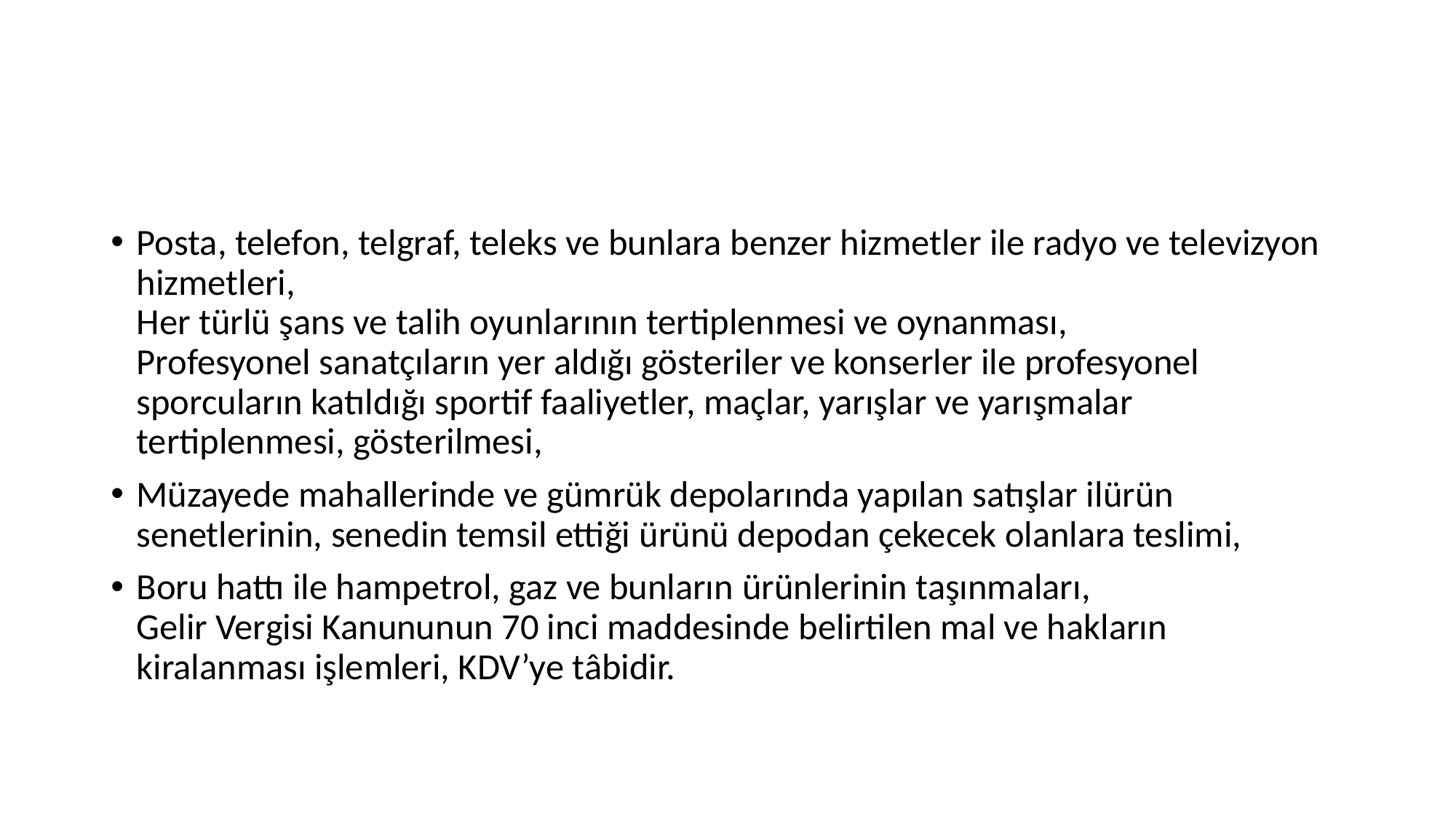

#
Posta, telefon, telgraf, teleks ve bunlara benzer hizmetler ile radyo ve televizyon hizmetleri,
Her türlü şans ve talih oyunlarının tertiplenmesi ve oynanması,
Profesyonel sanatçıların yer aldığı gösteriler ve konserler ile profesyonel sporcuların katıldığı sportif faaliyetler, maçlar, yarışlar ve yarışmalar tertiplenmesi, gösterilmesi,
Müzayede mahallerinde ve gümrük depolarında yapılan satışlar ilürün senetlerinin, senedin temsil ettiği ürünü depodan çekecek olanlara teslimi,
Boru hattı ile hampetrol, gaz ve bunların ürünlerinin taşınmaları,
Gelir Vergisi Kanununun 70 inci maddesinde belirtilen mal ve hakların kiralanması işlemleri, KDV’ye tâbidir.